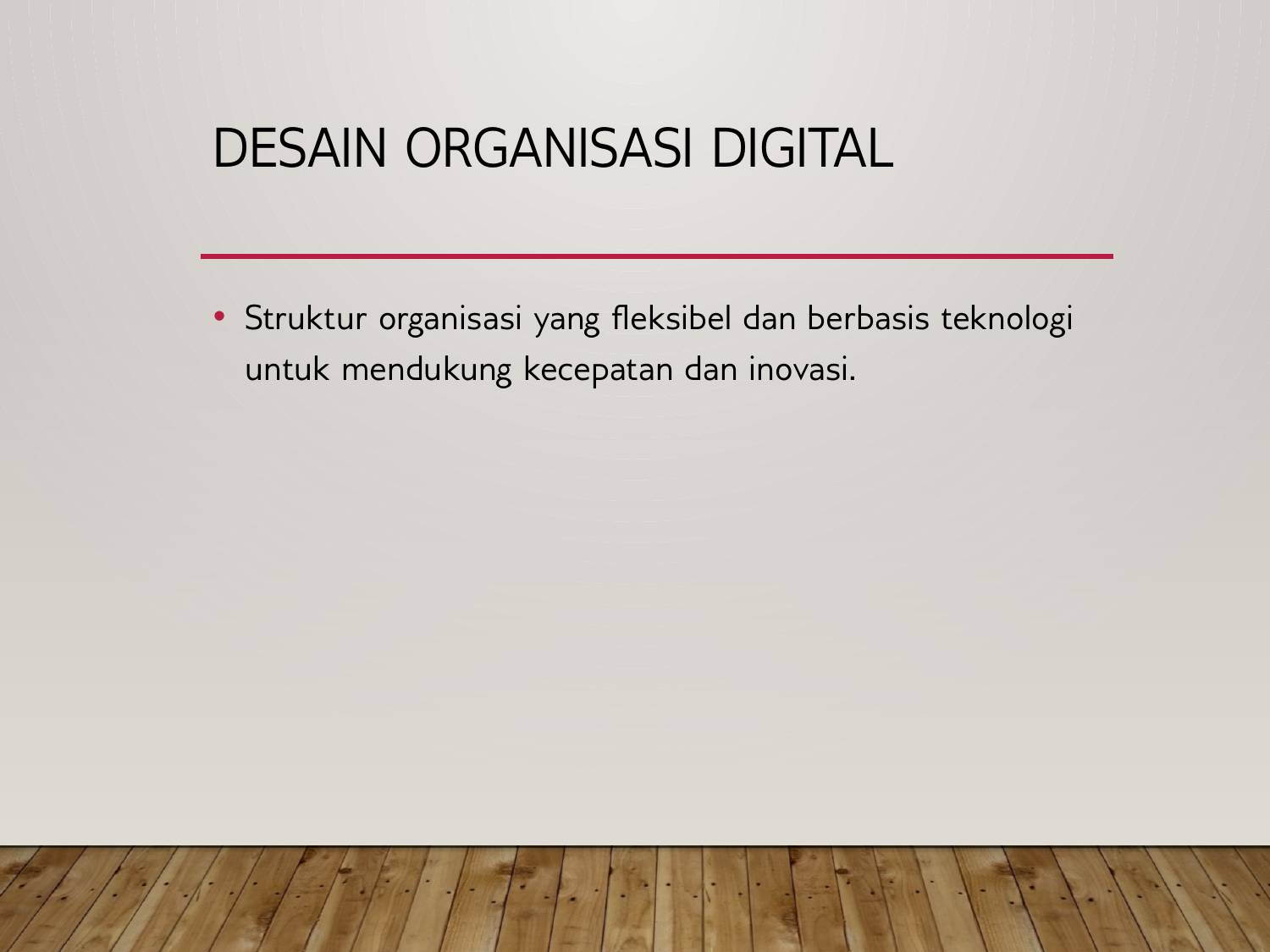

# Desain Organisasi Digital
Struktur organisasi yang fleksibel dan berbasis teknologi untuk mendukung kecepatan dan inovasi.